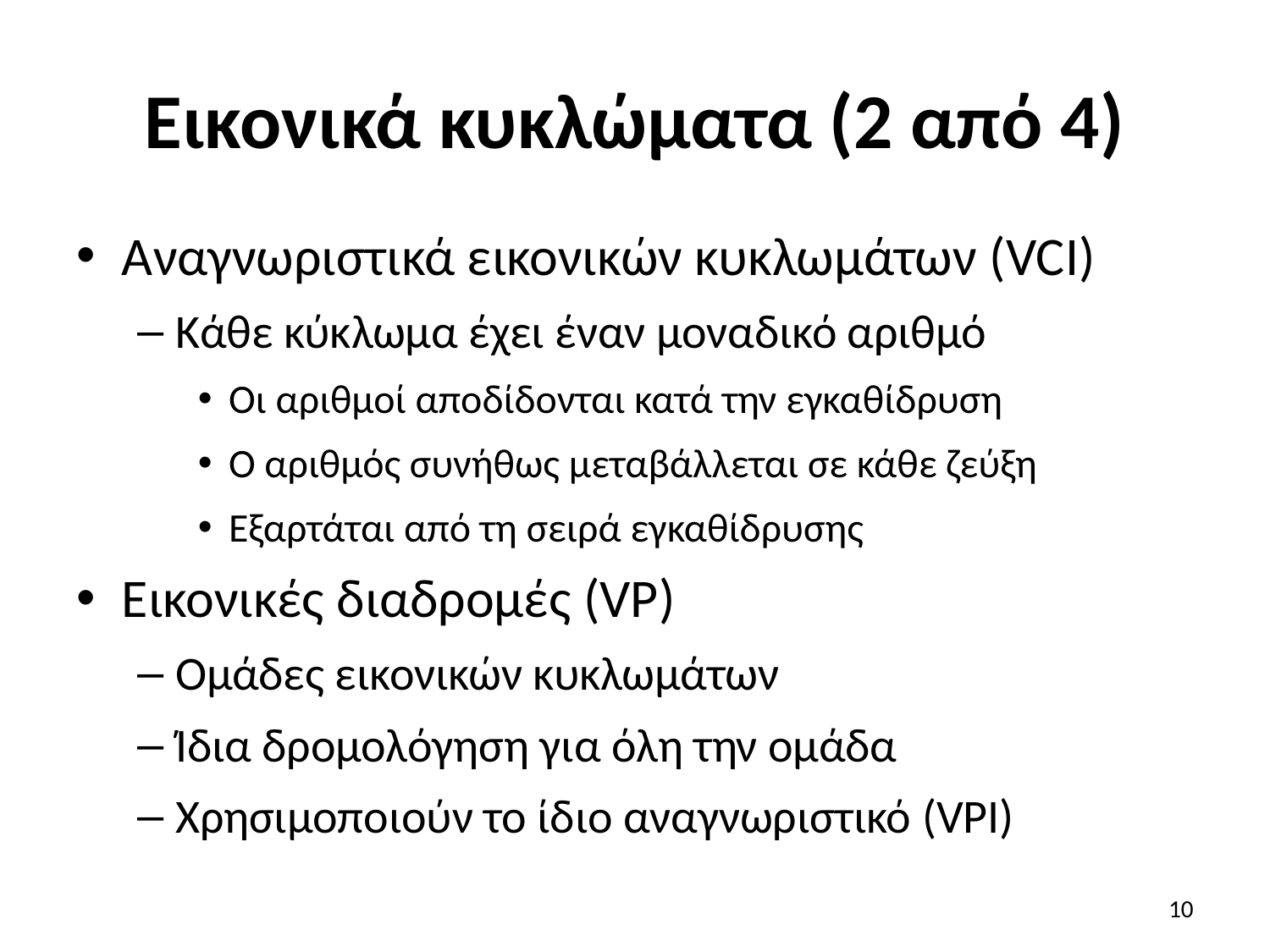

# Εικονικά κυκλώματα (2 από 4)
Αναγνωριστικά εικονικών κυκλωμάτων (VCI)
Κάθε κύκλωμα έχει έναν μοναδικό αριθμό
Οι αριθμοί αποδίδονται κατά την εγκαθίδρυση
Ο αριθμός συνήθως μεταβάλλεται σε κάθε ζεύξη
Εξαρτάται από τη σειρά εγκαθίδρυσης
Εικονικές διαδρομές (VP)
Ομάδες εικονικών κυκλωμάτων
Ίδια δρομολόγηση για όλη την ομάδα
Χρησιμοποιούν το ίδιο αναγνωριστικό (VPI)
10